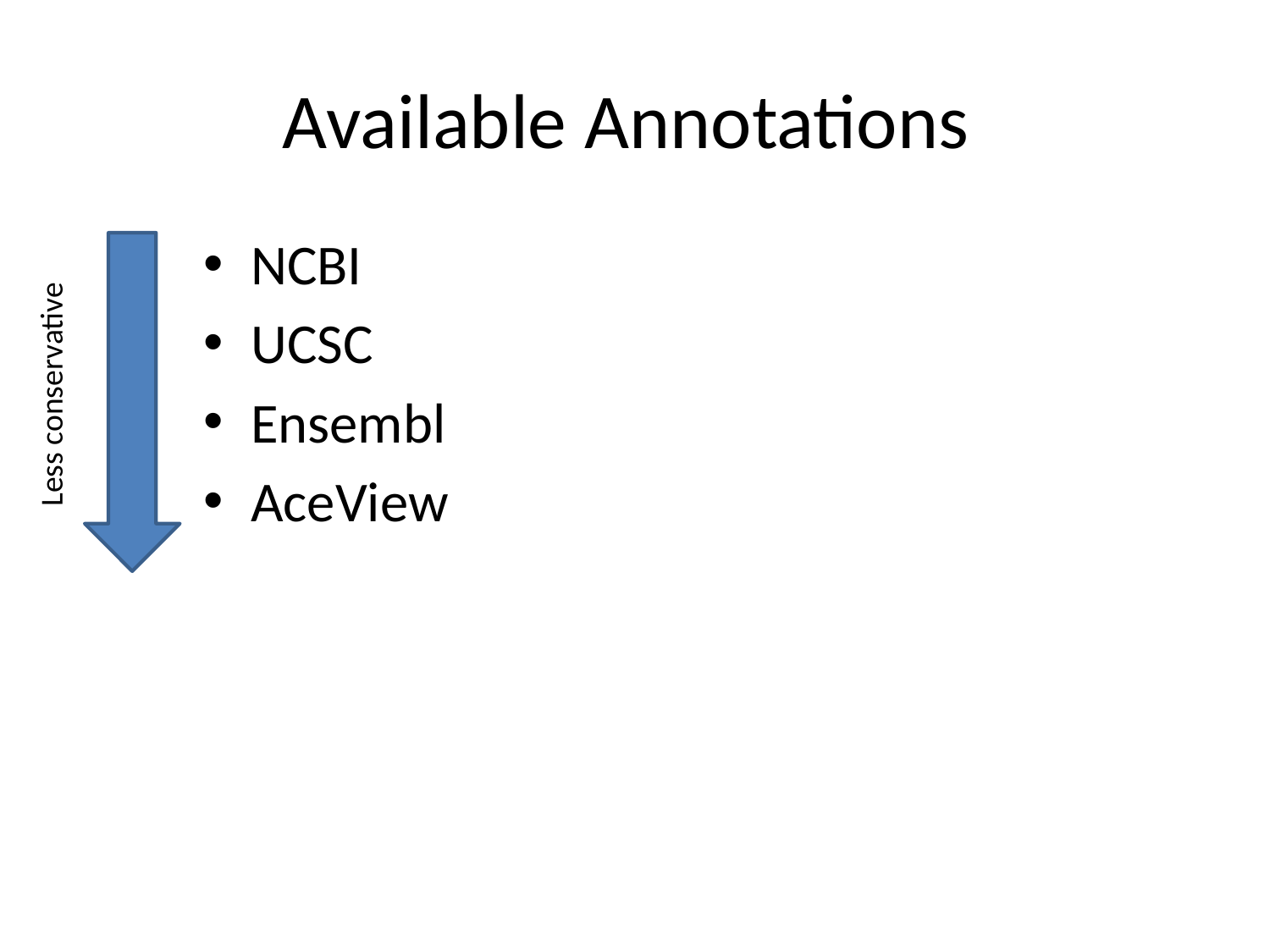

# Available Annotations
NCBI
UCSC
Ensembl
AceView

Less conservative